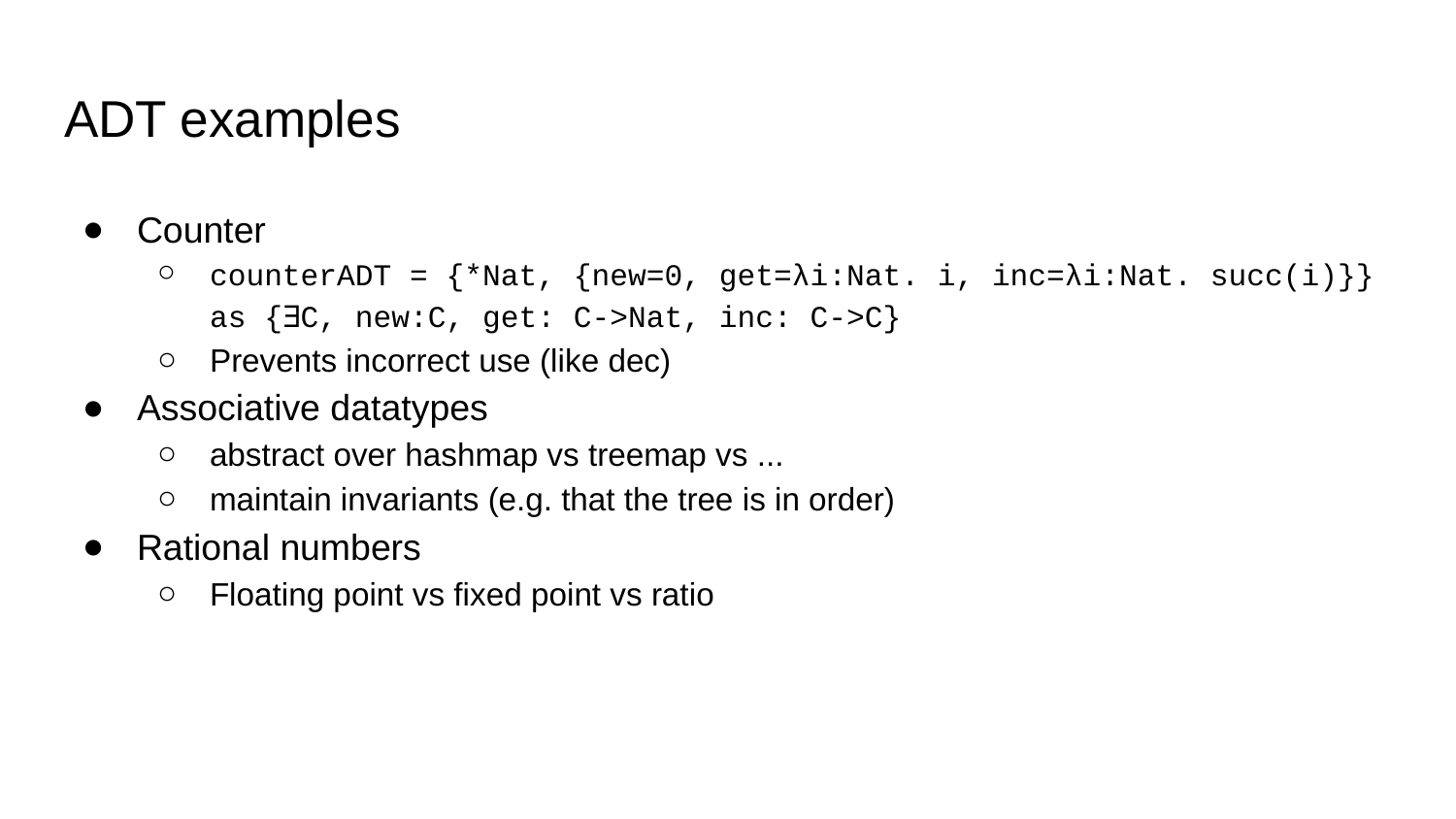

# ADT examples
Counter
counterADT = {*Nat, {new=0, get=λi:Nat. i, inc=λi:Nat. succ(i)}}
as {∃C, new:C, get: C->Nat, inc: C->C}
Prevents incorrect use (like dec)
Associative datatypes
abstract over hashmap vs treemap vs ...
maintain invariants (e.g. that the tree is in order)
Rational numbers
Floating point vs fixed point vs ratio